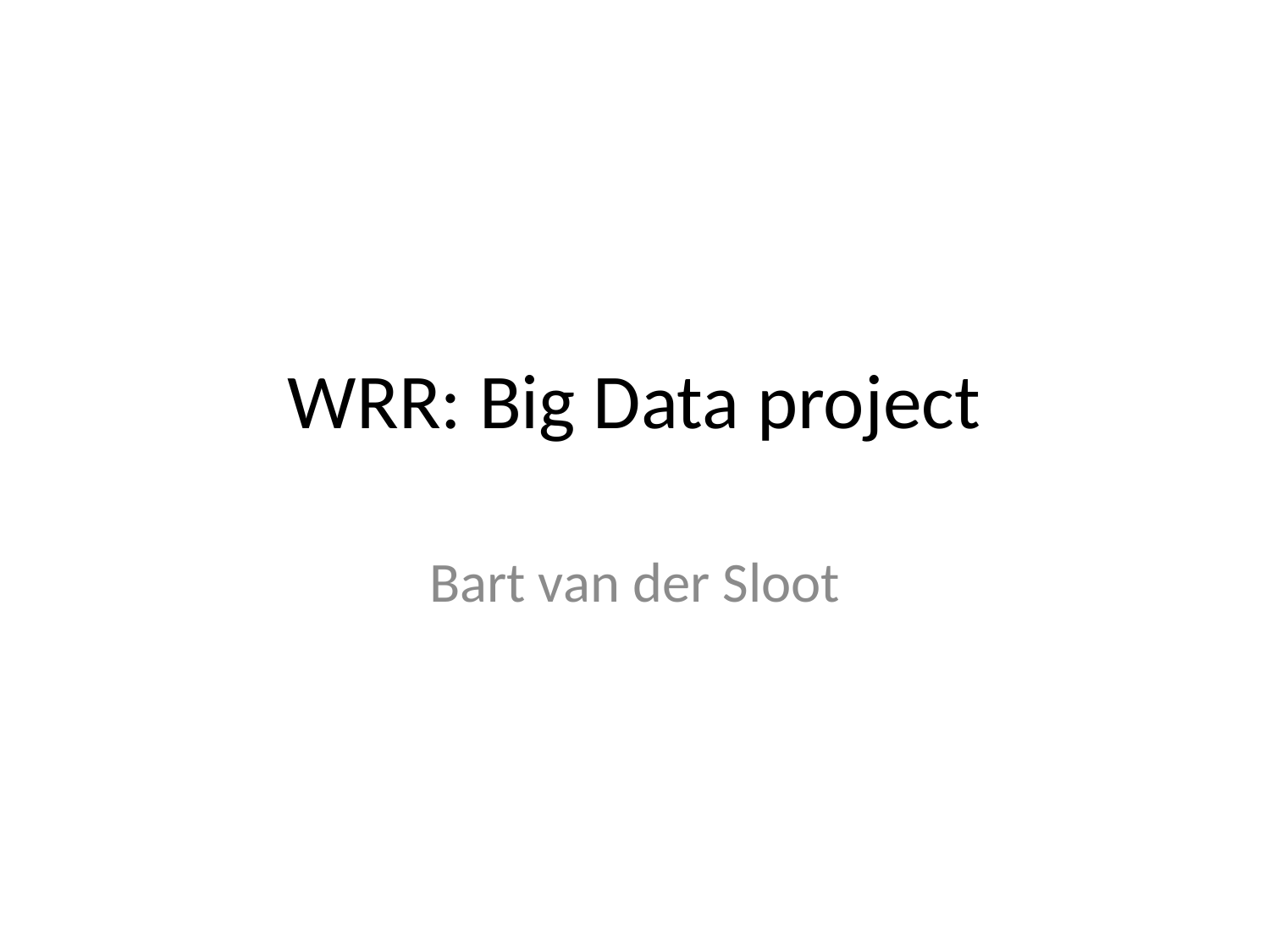

# WRR: Big Data project
Bart van der Sloot